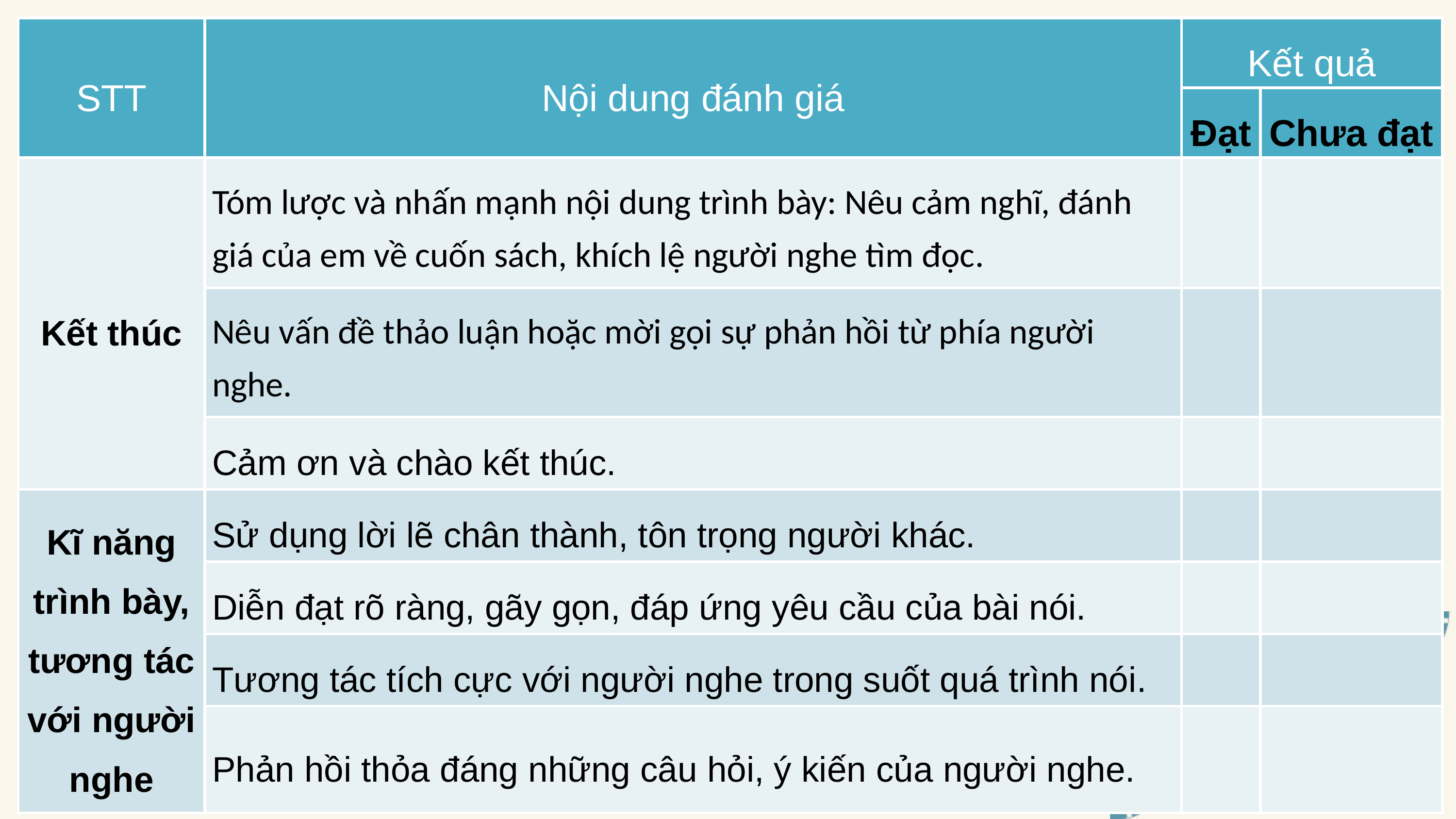

| STT | Nội dung đánh giá | Kết quả |  |
| --- | --- | --- | --- |
|  |  | Đạt | Chưa đạt |
| Kết thúc | Tóm lược và nhấn mạnh nội dung trình bày: Nêu cảm nghĩ, đánh giá của em về cuốn sách, khích lệ người nghe tìm đọc. |  |  |
|  | Nêu vấn đề thảo luận hoặc mời gọi sự phản hồi từ phía người nghe. |  |  |
|  | Cảm ơn và chào kết thúc. |  |  |
| Kĩ năng trình bày, tương tác với người nghe | Sử dụng lời lẽ chân thành, tôn trọng người khác. |  |  |
|  | Diễn đạt rõ ràng, gãy gọn, đáp ứng yêu cầu của bài nói. |  |  |
|  | Tương tác tích cực với người nghe trong suốt quá trình nói. |  |  |
|  | Phản hồi thỏa đáng những câu hỏi, ý kiến của người nghe. |  |  |